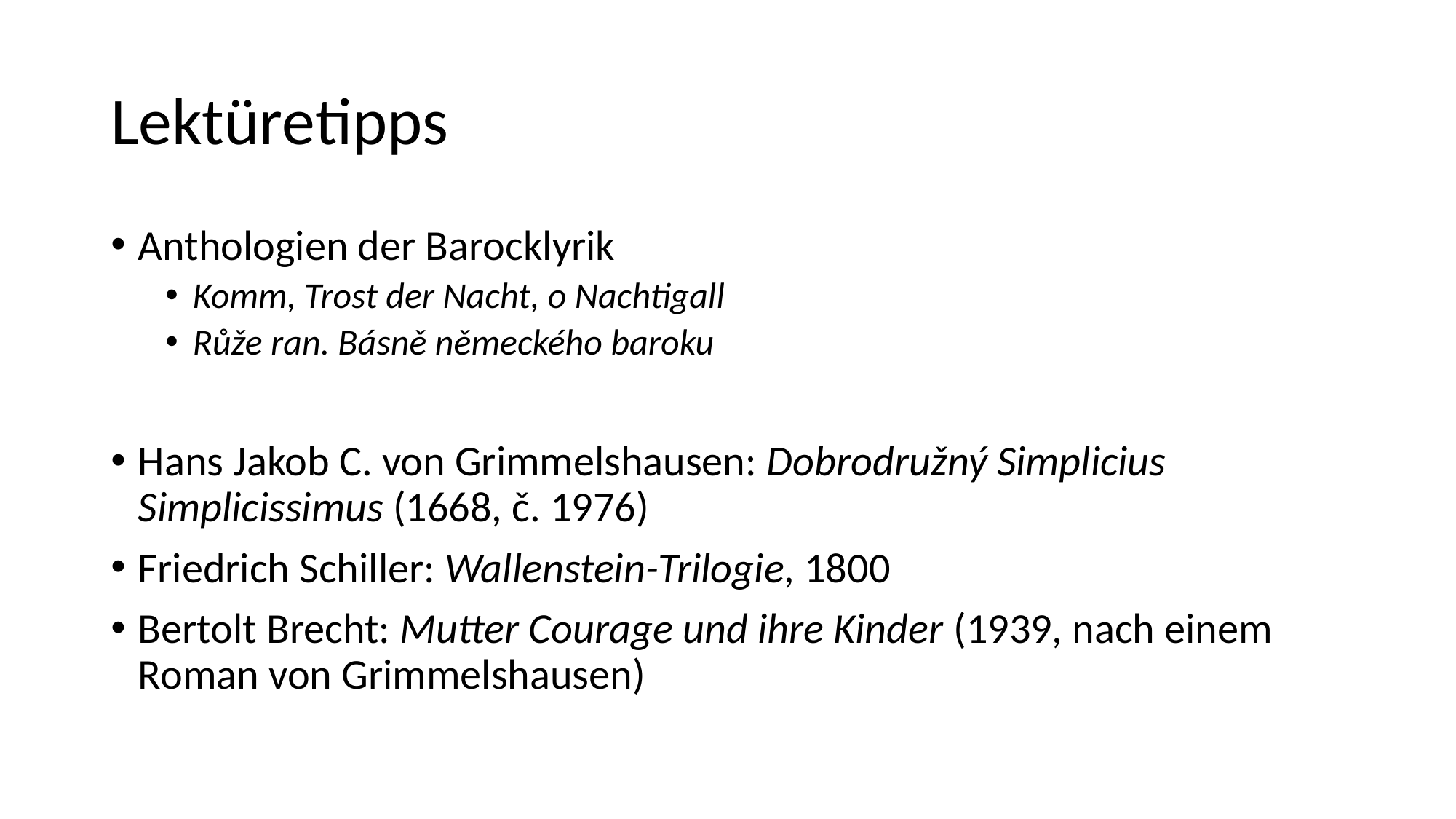

# Lektüretipps
Anthologien der Barocklyrik
Komm, Trost der Nacht, o Nachtigall
Růže ran. Básně německého baroku

Hans Jakob C. von Grimmelshausen: Dobrodružný Simplicius Simplicissimus (1668, č. 1976)
Friedrich Schiller: Wallenstein-Trilogie, 1800
Bertolt Brecht: Mutter Courage und ihre Kinder (1939, nach einem Roman von Grimmelshausen)